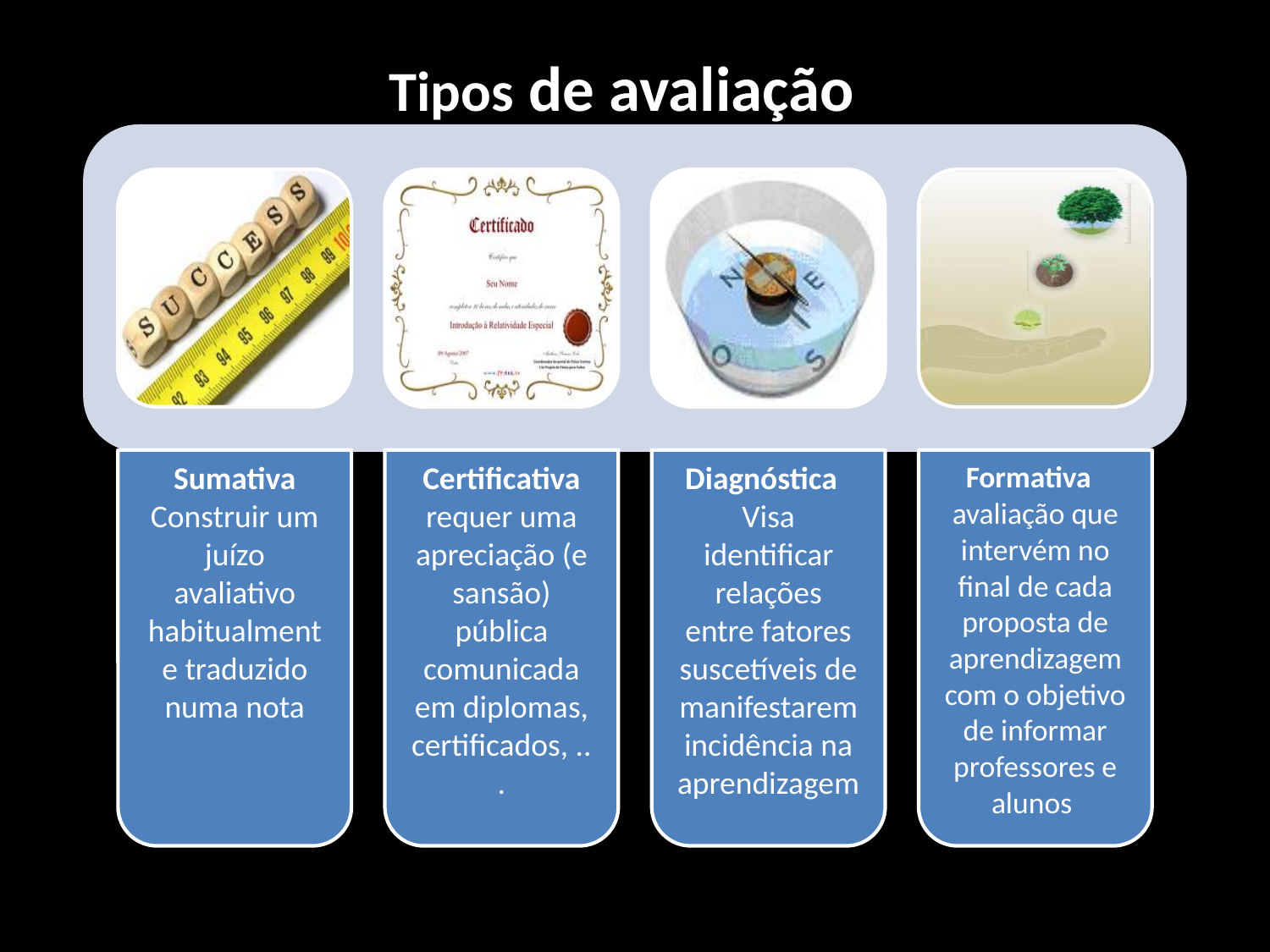

# Tipos de avaliação
Sumativa
Construir um juízo avaliativo habitualmente traduzido numa nota
Certificativa
requer uma apreciação (e sansão) pública comunicada em diplomas, certificados, ...
Diagnóstica   Visa identificar relações entre fatores suscetíveis de manifestarem incidência na aprendizagem
Formativa   avaliação que intervém no final de cada proposta de aprendizagem com o objetivo de informar professores e alunos